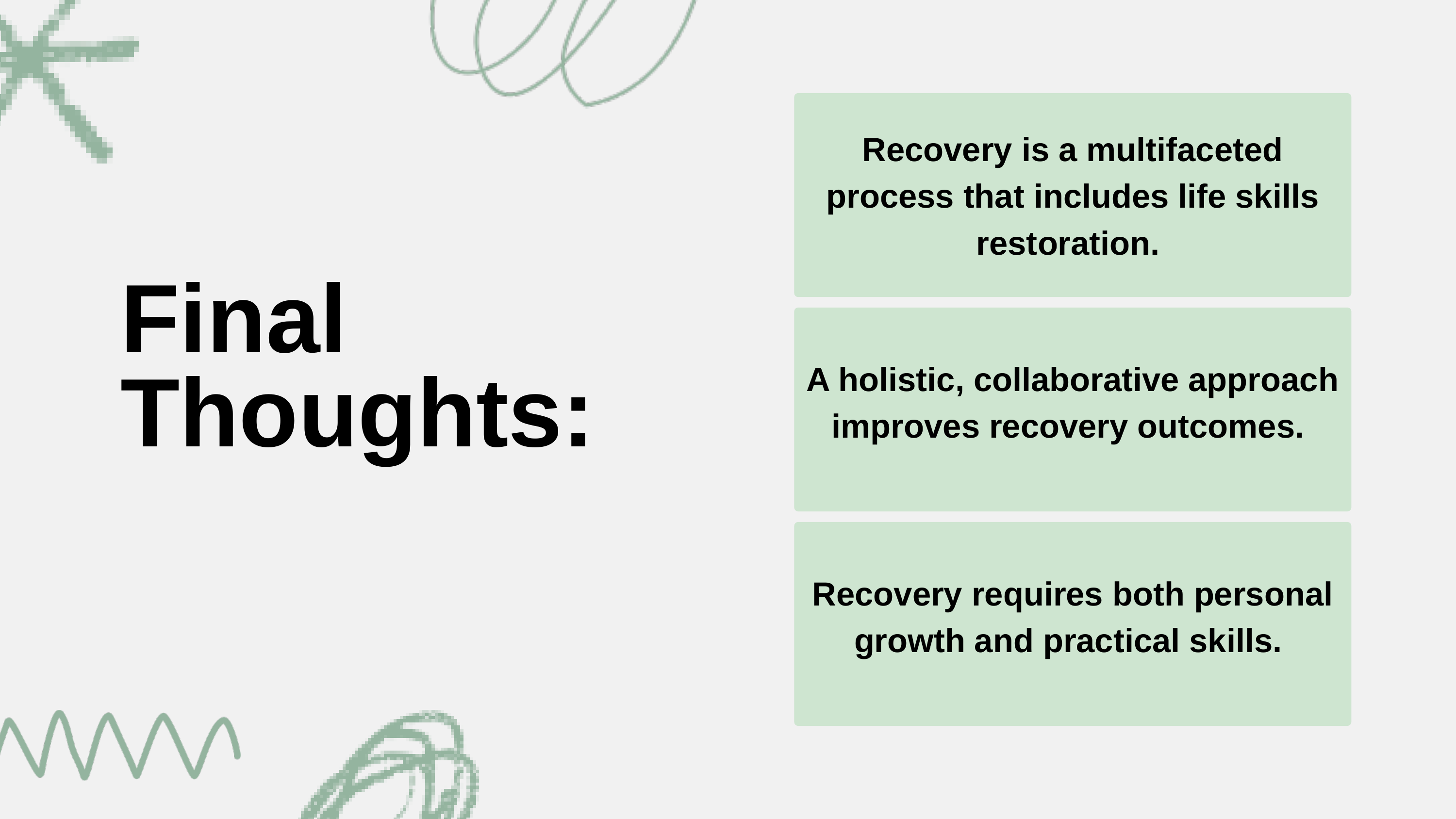

Recovery is a multifaceted process that includes life skills restoration.
Final Thoughts:

A holistic, collaborative approach improves recovery outcomes.

Recovery requires both personal growth and practical skills.